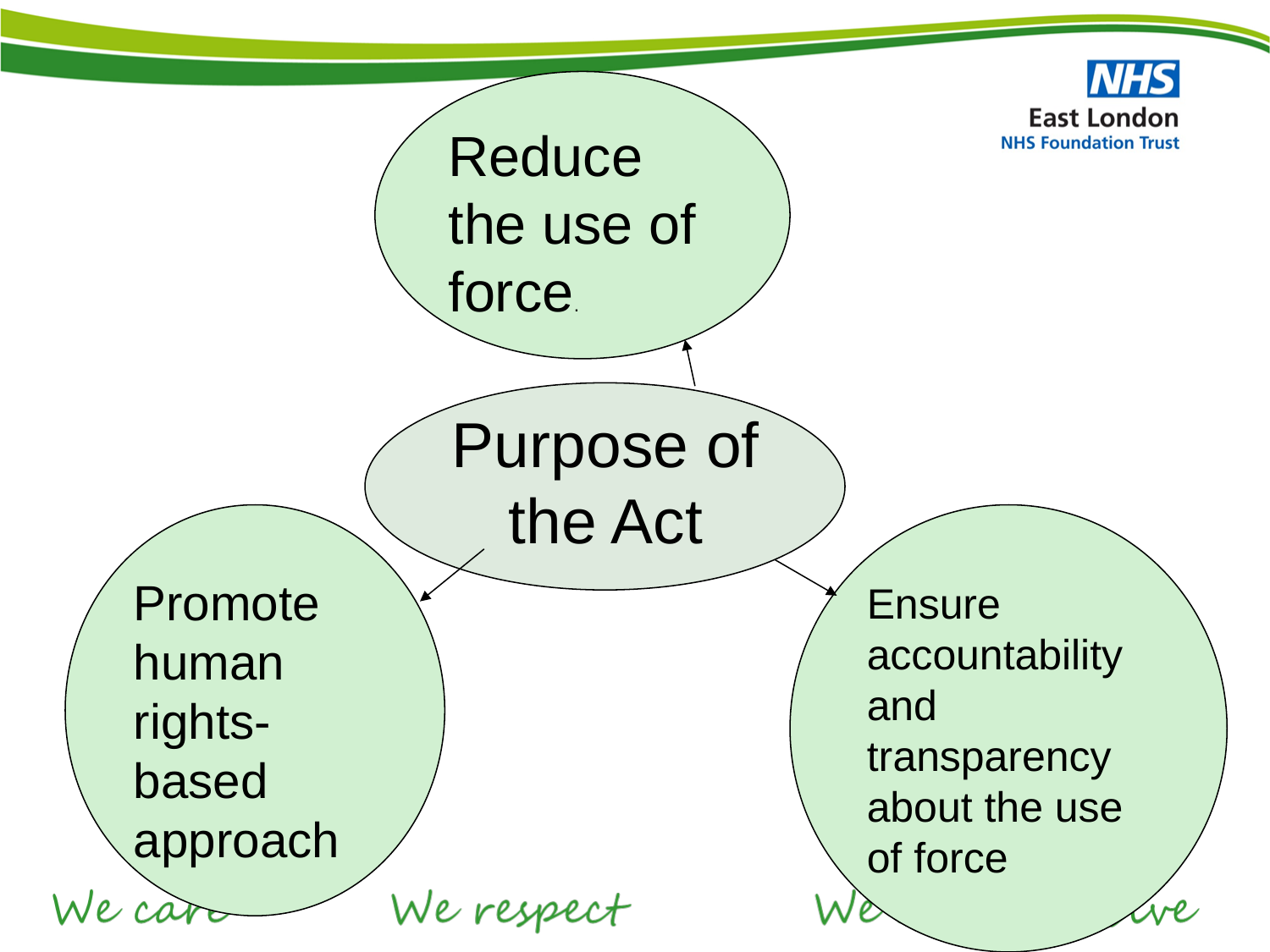

Reduce the use of force.

Purpose of the Act
Promote human rights-based approach
Ensure accountability and transparency about the use of force